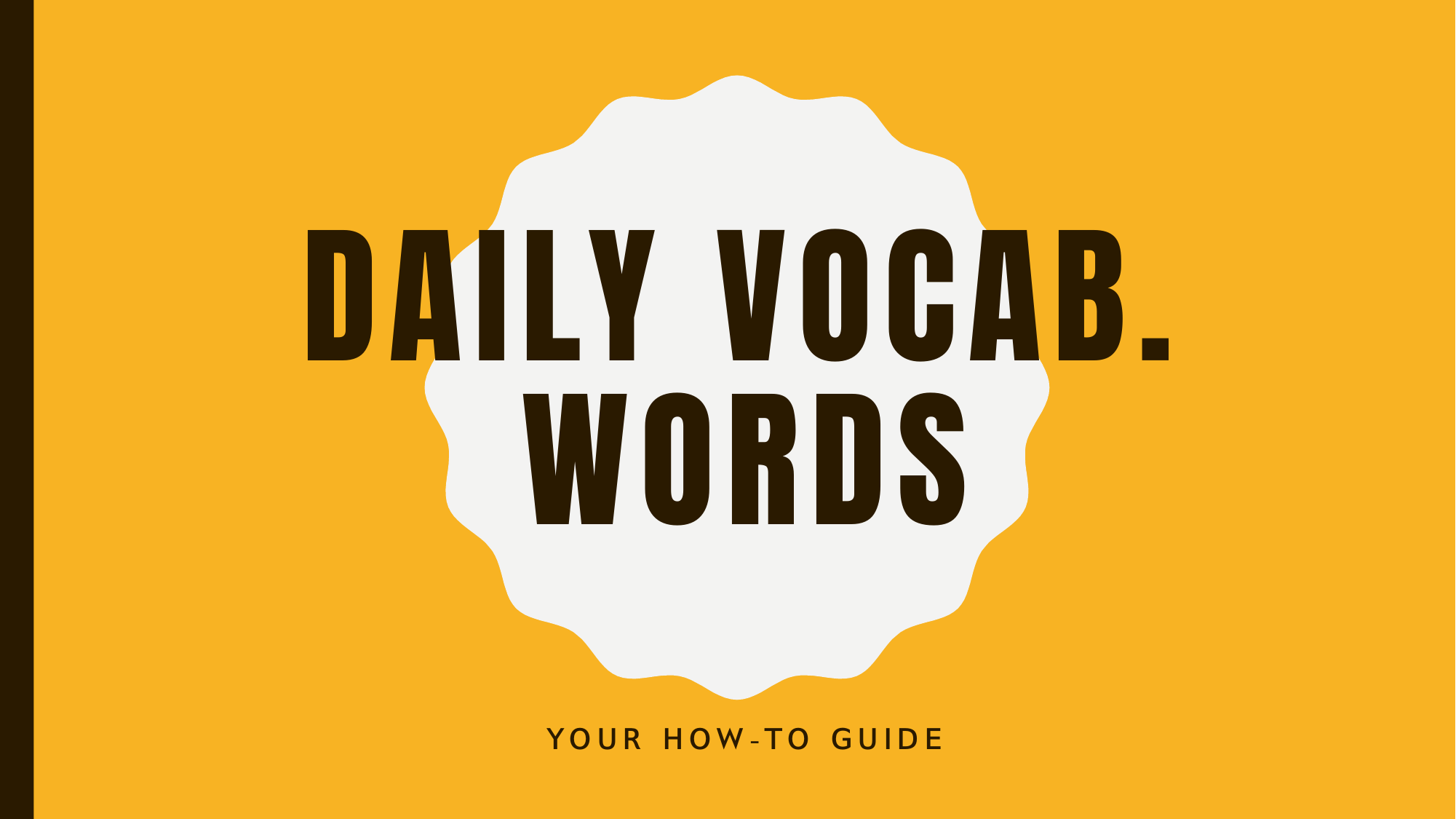

# Daily Vocab. Words
Your How-to Guide